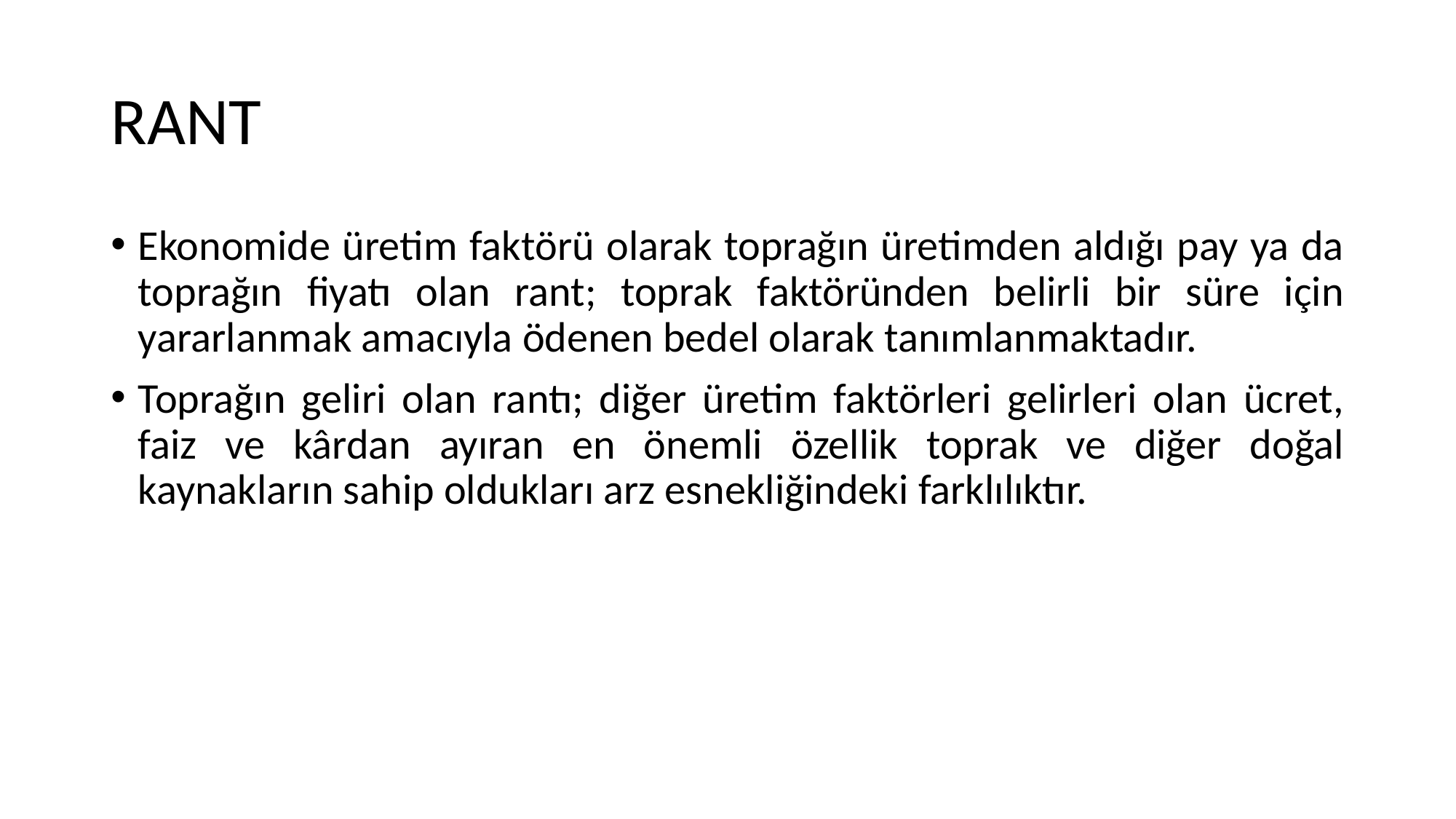

# RANT
Ekonomide üretim faktörü olarak toprağın üretimden aldığı pay ya da toprağın fiyatı olan rant; toprak faktöründen belirli bir süre için yararlanmak amacıyla ödenen bedel olarak tanımlanmaktadır.
Toprağın geliri olan rantı; diğer üretim faktörleri gelirleri olan ücret, faiz ve kârdan ayıran en önemli özellik toprak ve diğer doğal kaynakların sahip oldukları arz esnekliğindeki farklılıktır.